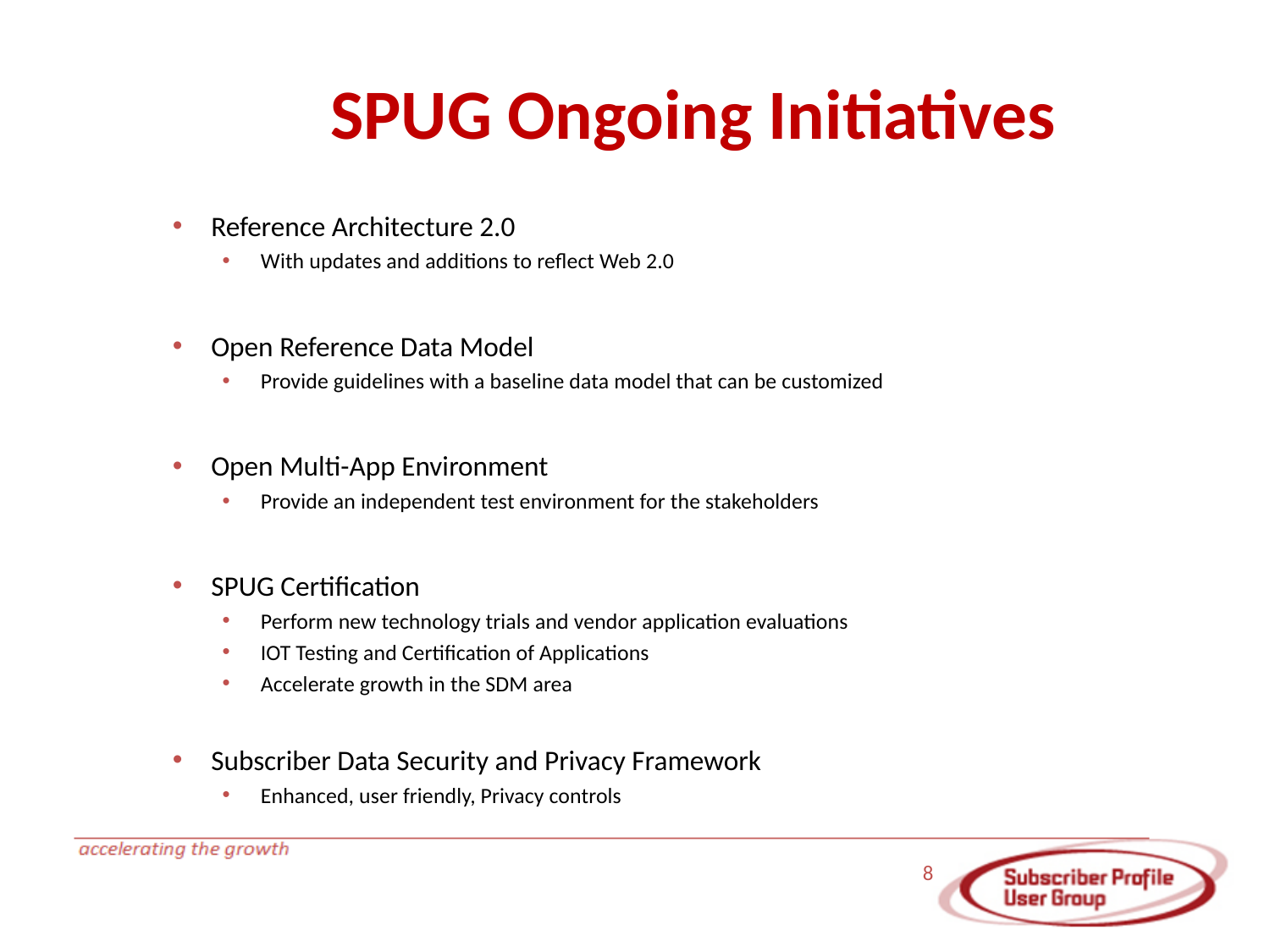

SPUG Ongoing Initiatives
Reference Architecture 2.0
With updates and additions to reflect Web 2.0

Open Reference Data Model
Provide guidelines with a baseline data model that can be customized

Open Multi-App Environment
Provide an independent test environment for the stakeholders

SPUG Certification
Perform new technology trials and vendor application evaluations
IOT Testing and Certification of Applications
Accelerate growth in the SDM area

Subscriber Data Security and Privacy Framework
Enhanced, user friendly, Privacy controls
8